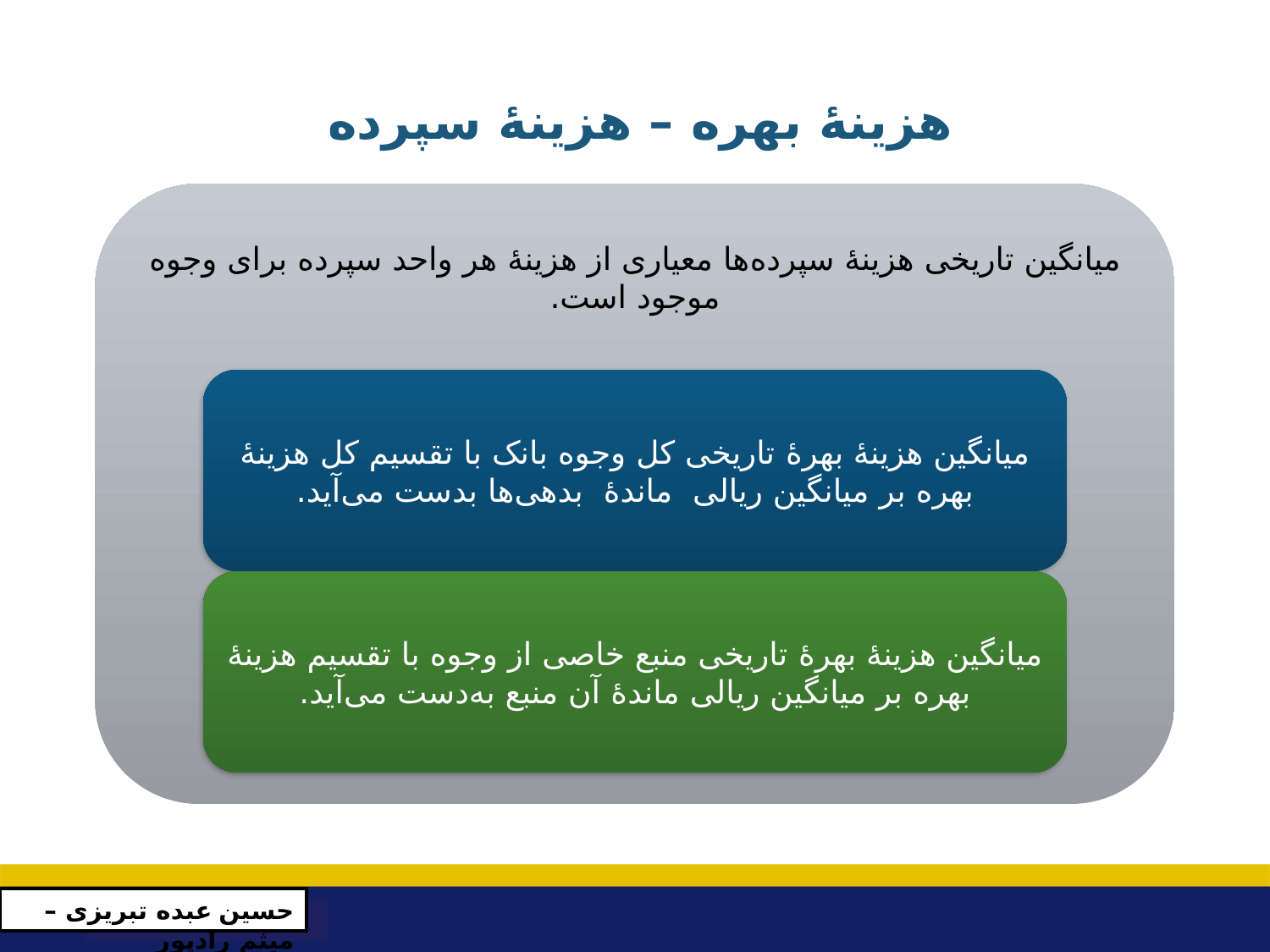

# هزینۀ بهره – هزینۀ سپرده
میانگین تاریخی هزینۀ سپرده‌ها معیاری از هزینۀ هر واحد سپرده برای وجوه موجود است.
میانگین هزینۀ بهرۀ تاریخی کل وجوه بانک با تقسیم کل هزینۀ بهره بر میانگین ریالی  ماندۀ  بدهی‌ها بدست می‌آید.
میانگین هزینۀ بهرۀ تاریخی منبع خاصی از وجوه با تقسیم هزینۀ بهره بر میانگین ریالی ماندۀ آن منبع به‌دست می‌آید.